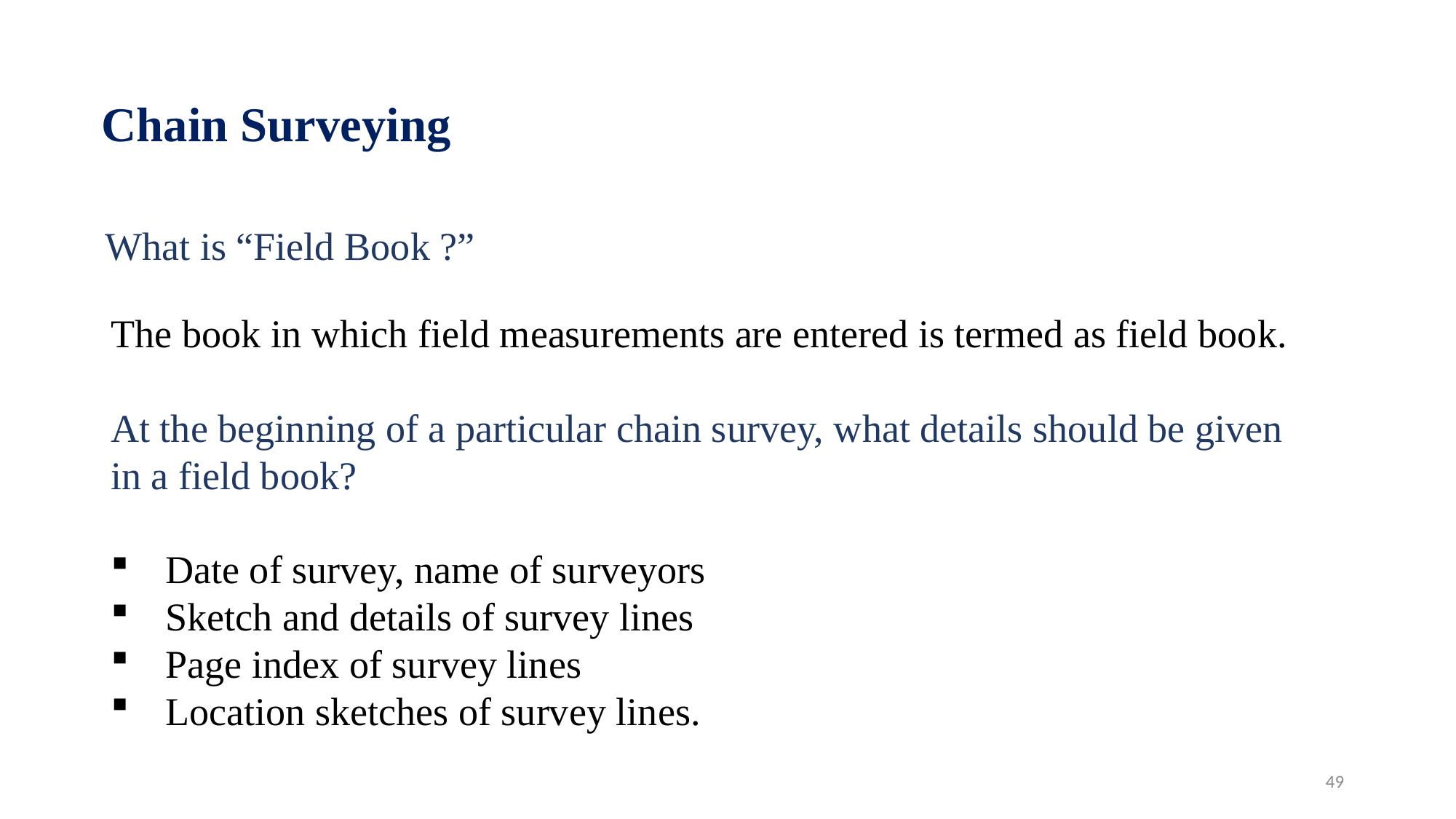

Chain Surveying
What is “Field Book ?”
The book in which field measurements are entered is termed as field book.

At the beginning of a particular chain survey, what details should be given in a field book?

Date of survey, name of surveyors
Sketch and details of survey lines
Page index of survey lines
Location sketches of survey lines.

49